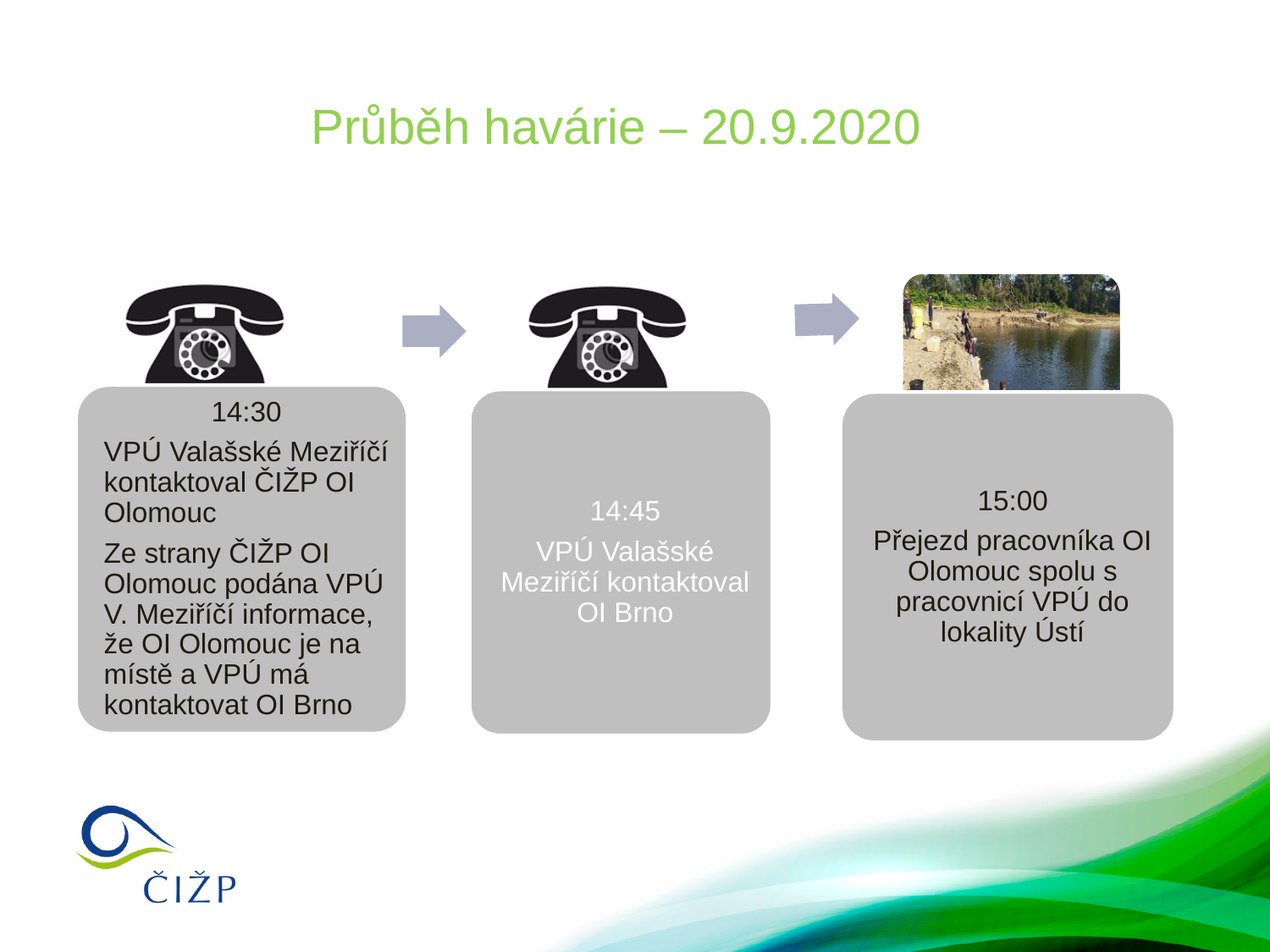

# Průběh havárie – 20.9.2020
14:30
VPÚ Valašské Meziříčí kontaktoval ČIŽP OI Olomouc
Ze strany ČIŽP OI Olomouc podána VPÚ V. Meziříčí informace, že OI Olomouc je na místě a VPÚ má kontaktovat OI Brno

14:45
VPÚ Valašské Meziříčí kontaktoval OI Brno

15:00
Přejezd pracovníka OI Olomouc spolu s pracovnicí VPÚ do lokality Ústí